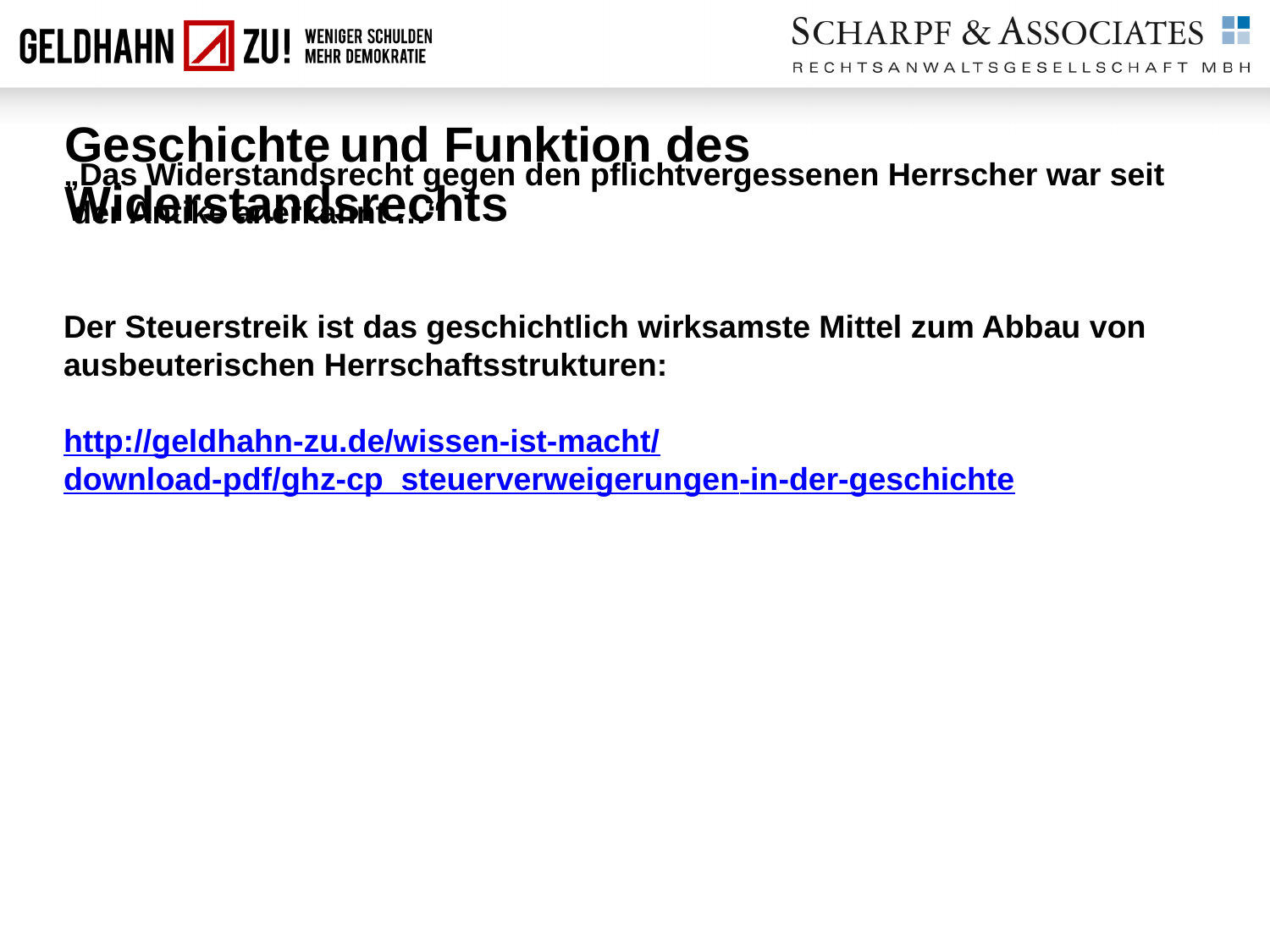

„Das Widerstandsrecht gegen den pflichtvergessenen Herrscher war seit
 der Antike anerkannt …“

Der Steuerstreik ist das geschichtlich wirksamste Mittel zum Abbau von
ausbeuterischen Herrschaftsstrukturen:

http://geldhahn-zu.de/wissen-ist-macht/
download-pdf/ghz-cp_steuerverweigerungen-in-der-geschichte

# Geschichte und Funktion des Widerstandsrechts